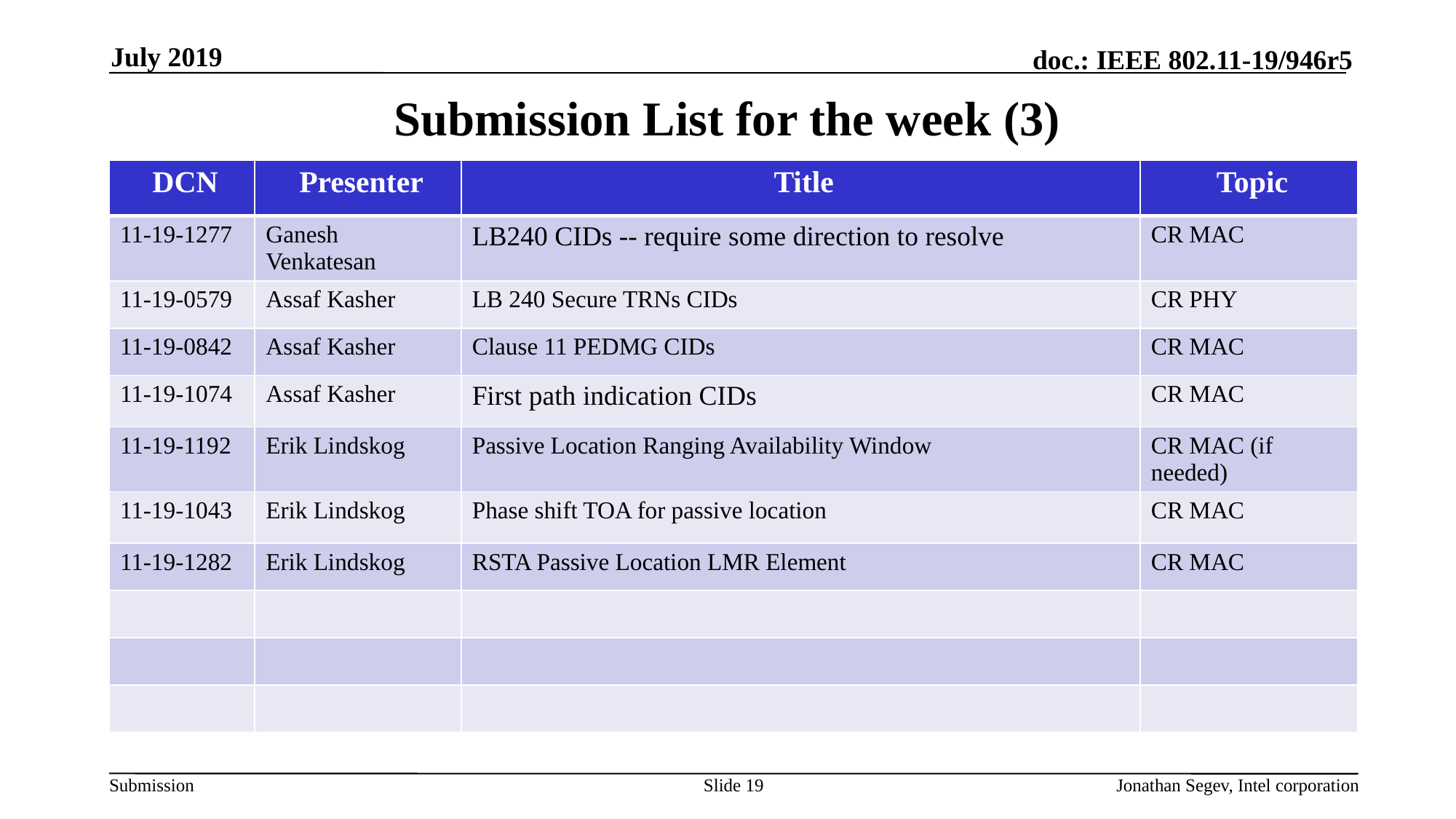

July 2019
# Submission List for the week (3)
| DCN | Presenter | Title | Topic |
| --- | --- | --- | --- |
| 11-19-1277 | Ganesh Venkatesan | LB240 CIDs -- require some direction to resolve | CR MAC |
| 11-19-0579 | Assaf Kasher | LB 240 Secure TRNs CIDs | CR PHY |
| 11-19-0842 | Assaf Kasher | Clause 11 PEDMG CIDs | CR MAC |
| 11-19-1074 | Assaf Kasher | First path indication CIDs | CR MAC |
| 11-19-1192 | Erik Lindskog | Passive Location Ranging Availability Window | CR MAC (if needed) |
| 11-19-1043 | Erik Lindskog | Phase shift TOA for passive location | CR MAC |
| 11-19-1282 | Erik Lindskog | RSTA Passive Location LMR Element | CR MAC |
|  |  |  |  |
|  |  |  |  |
|  |  |  |  |
Slide 19
Jonathan Segev, Intel corporation